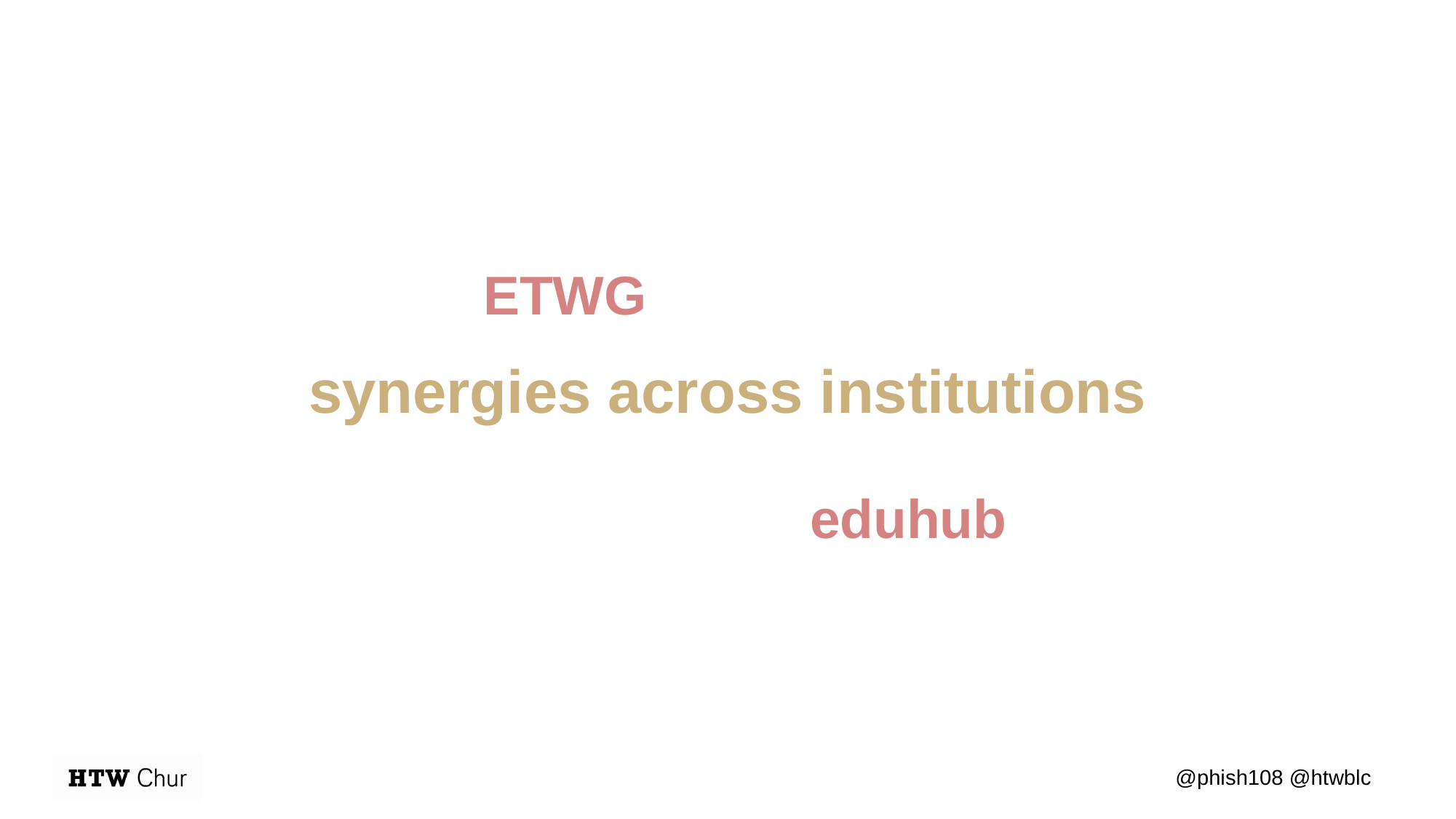

# synergies across institutions
ETWG
eduhub
@phish108 @htwblc